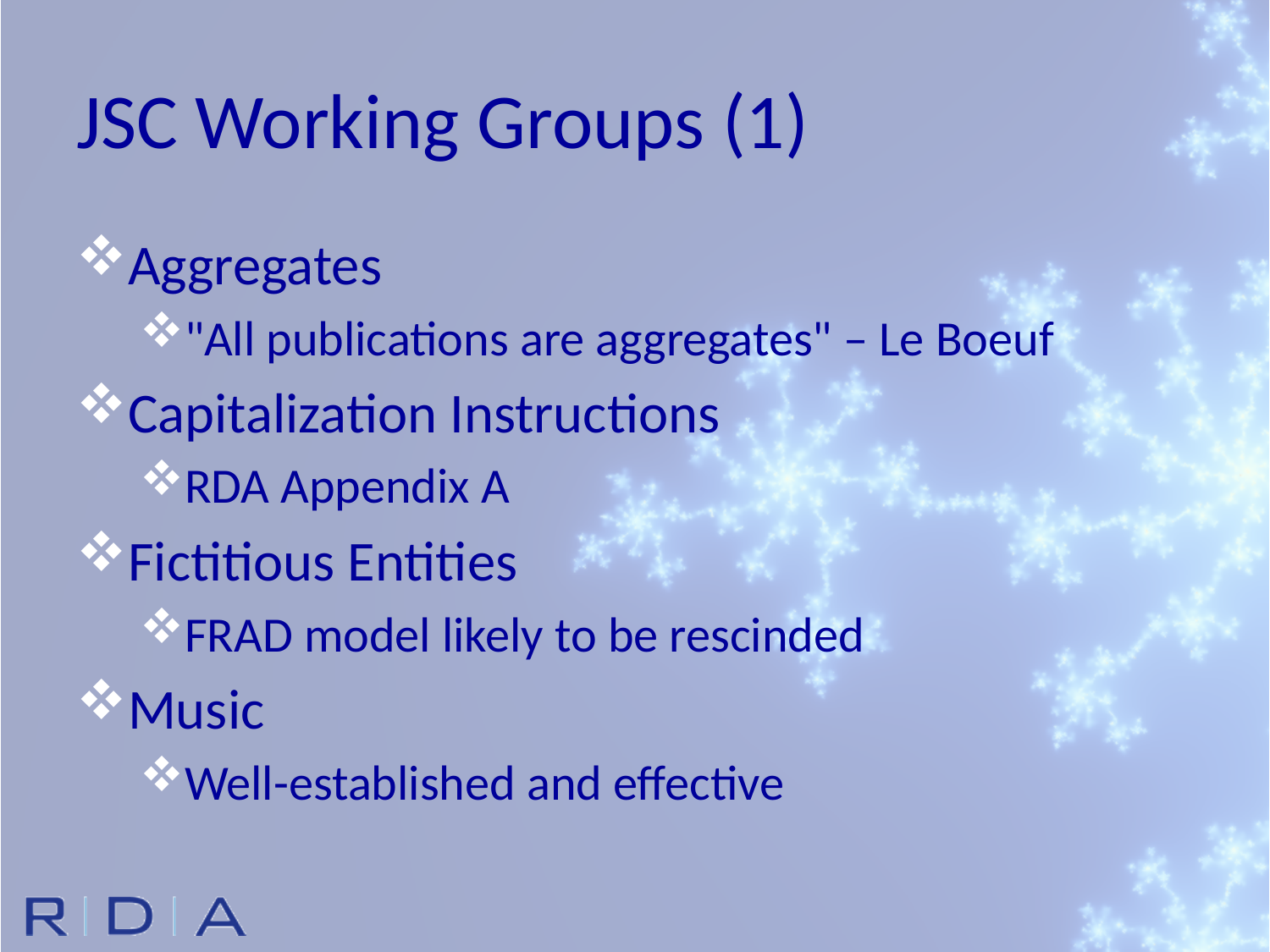

# JSC Working Groups (1)
Aggregates
"All publications are aggregates" – Le Boeuf
Capitalization Instructions
RDA Appendix A
Fictitious Entities
FRAD model likely to be rescinded
Music
Well-established and effective